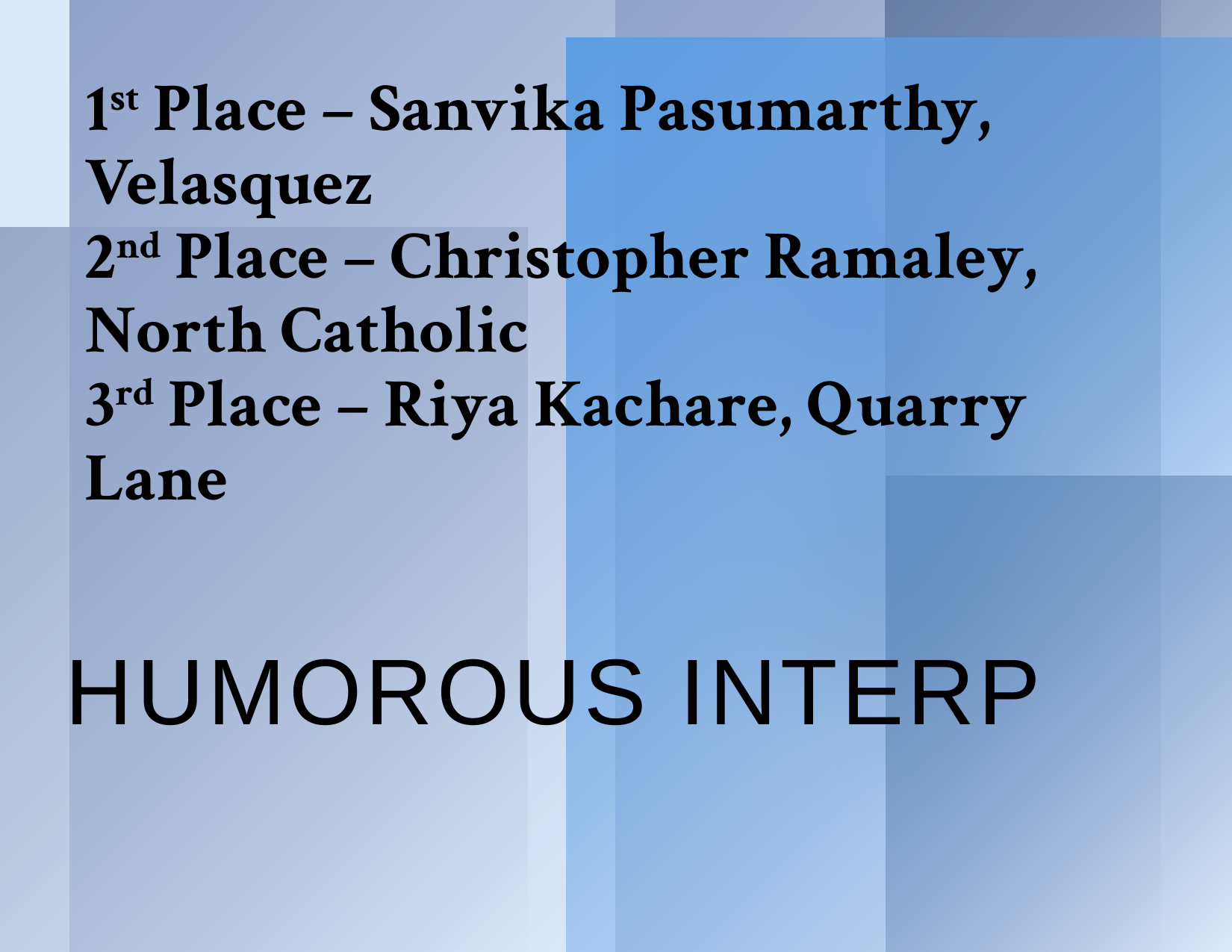

# 1st Place – Sanvika Pasumarthy, Velasquez 2nd Place – Christopher Ramaley, North Catholic 3rd Place – Riya Kachare, Quarry Lane
Humorous Interp